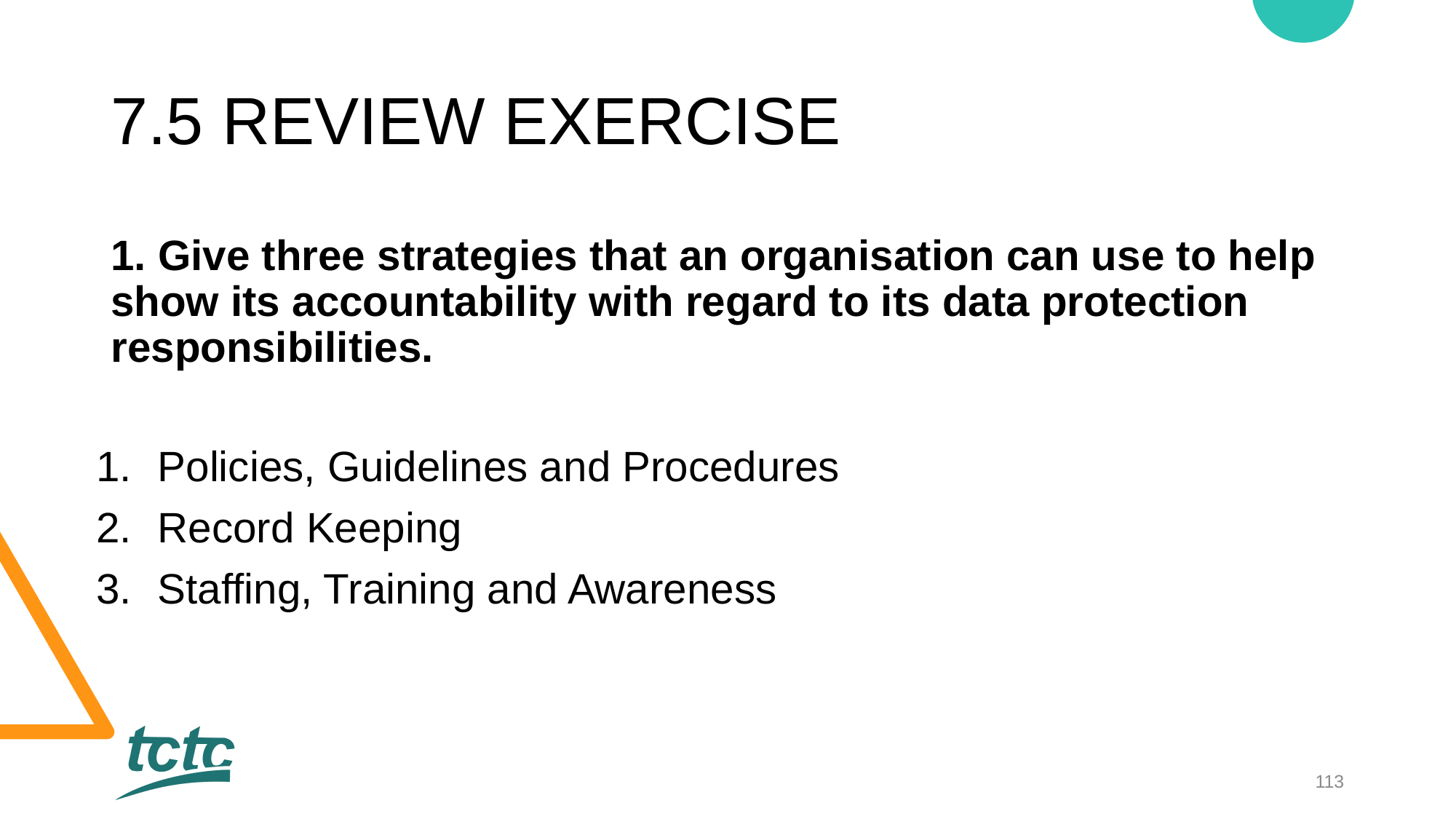

# 7.5 REVIEW EXERCISE
1. Give three strategies that an organisation can use to help show its accountability with regard to its data protection responsibilities.
Policies, Guidelines and Procedures
Record Keeping
Staffing, Training and Awareness
113